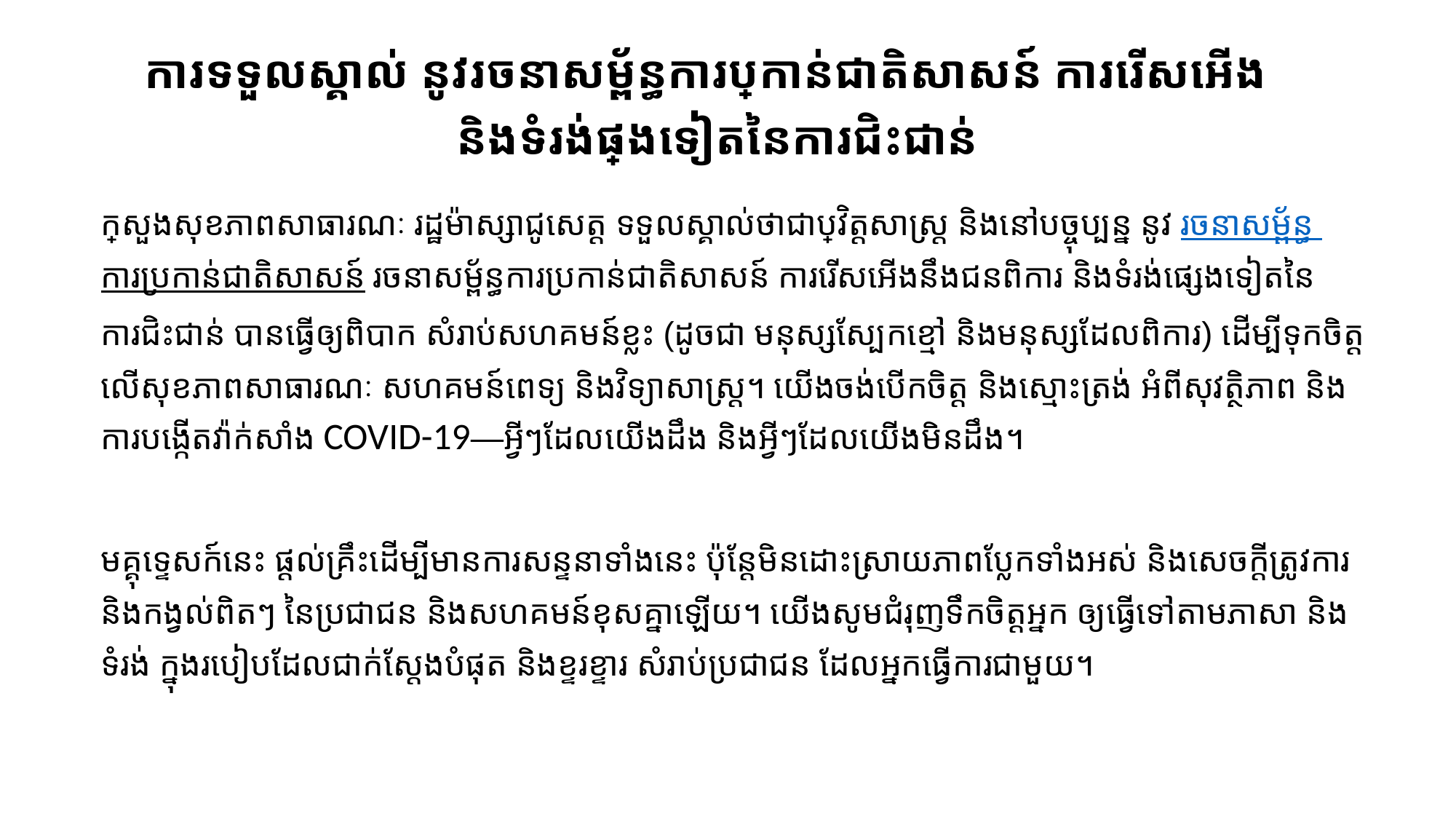

# ការទទួលស្គាល់ នូវរចនាសម្ព័ន្ធការប្រកាន់ជាតិសាសន៍ ការរើសអើង និងទំរង់ផ្សេងទៀតនៃការជិះជាន់
ក្រសួងសុខភាពសាធារណៈ រដ្ឋម៉ាស្សាជូសេត្ដ ទទួលស្គាល់ថាជាប្រវិត្ដសាស្រ្ដ និងនៅបច្ចុប្បន្ន នូវ រចនាសម្ព័ន្ធ ការប្រកាន់ជាតិសាសន៍ រចនាសម្ព័ន្ធការប្រកាន់ជាតិសាសន៍ ការរើសអើងនឹងជនពិការ និងទំរង់ផ្សេងទៀតនៃការជិះជាន់ បានធ្វើឲ្យពិបាក សំរាប់សហគមន៍ខ្លះ (ដូចជា មនុស្សស្បែកខ្មៅ និងមនុស្សដែលពិការ) ដើម្បីទុកចិត្ដ
លើសុខភាពសាធារណៈ សហគមន៍ពេទ្យ និងវិទ្យាសាស្រ្ដ។ យើងចង់បើកចិត្ដ និងស្មោះត្រង់ អំពីសុវត្ថិភាព និងការបង្កើតវ៉ាក់សាំង COVID-19—អ្វីៗដែលយើងដឹង និងអ្វីៗដែលយើងមិនដឹង។

មគ្គុទ្ទេសក៍នេះ ផ្ដល់គ្រឹះដើម្បីមានការសន្ទនាទាំងនេះ ប៉ុន្ដែមិនដោះស្រាយភាពប្លែកទាំងអស់ និងសេចក្ដីត្រូវការ និងកង្វល់ពិតៗ នៃប្រជាជន និងសហគមន៍ខុសគ្នាឡើយ។ យើងសូមជំរុញទឹកចិត្ដអ្នក ឲ្យធ្វើទៅតាមភាសា និង
ទំរង់ ក្នុងរបៀបដែលជាក់ស្ដែងបំផុត និងខ្ទរខ្ទារ សំរាប់ប្រជាជន ដែលអ្នកធ្វើការជាមួយ។